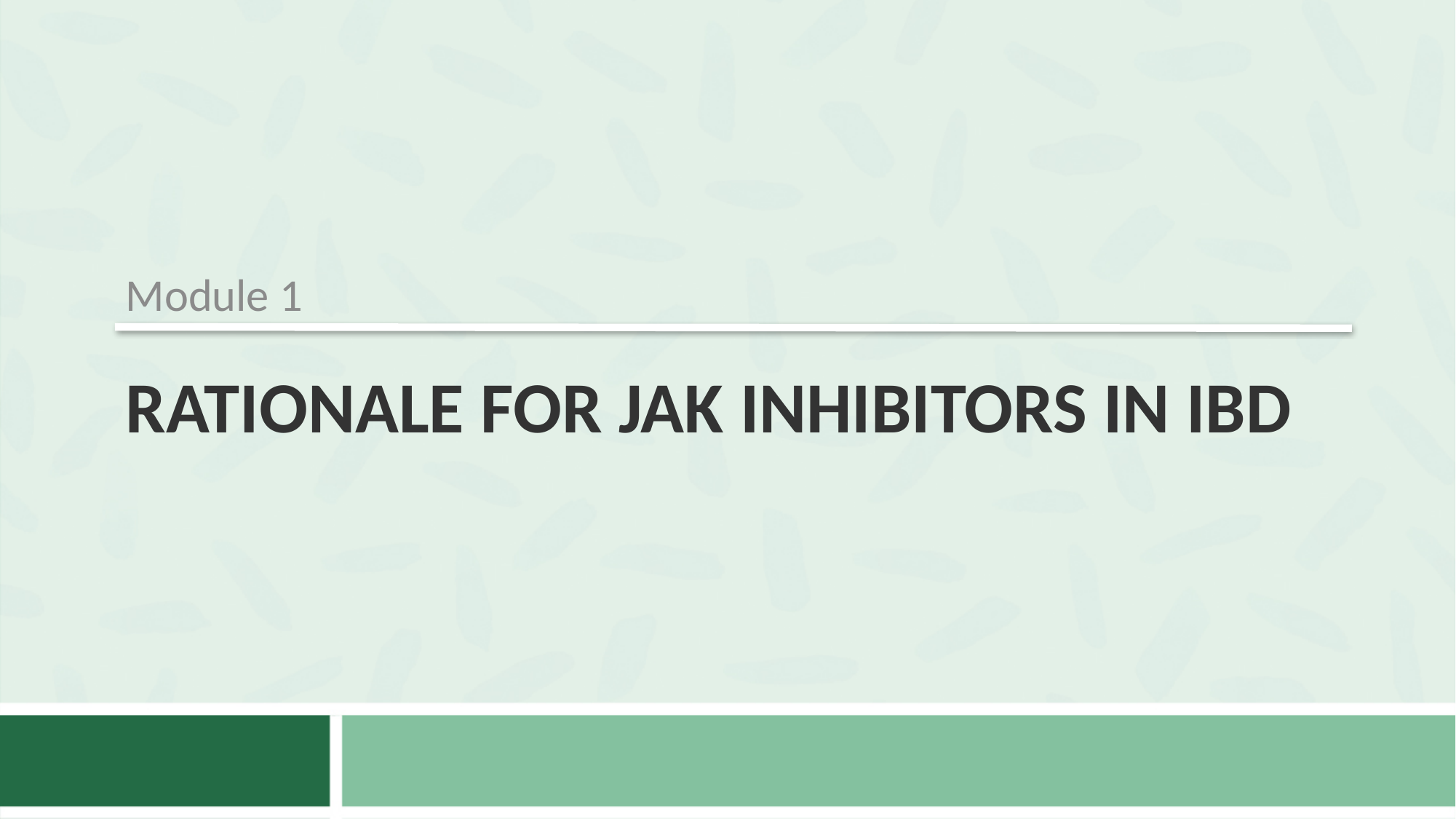

Module 1
# Rationale for jak inhibitors in ibd